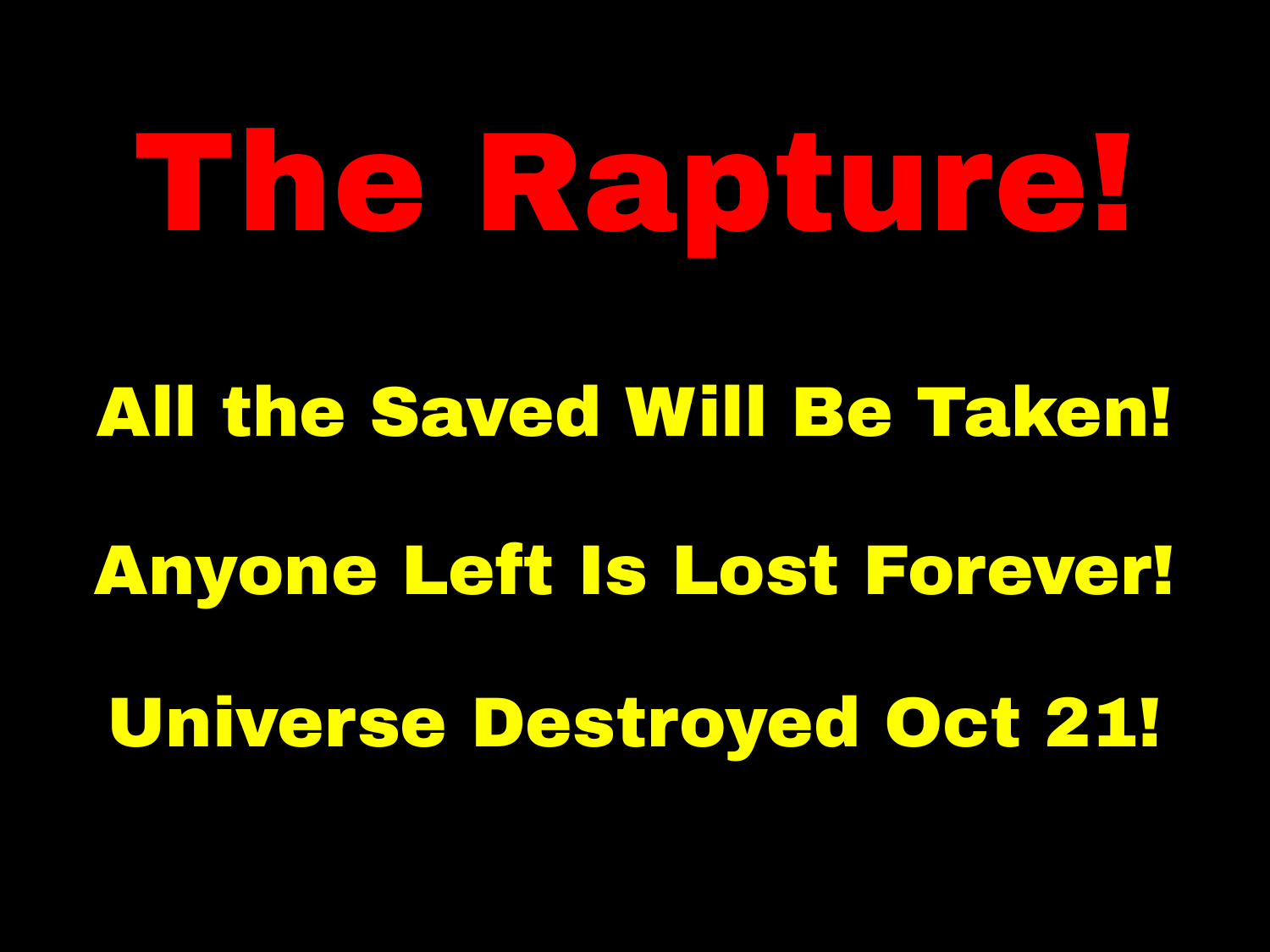

# The Rapture!
All the Saved Will Be Taken!

Anyone Left Is Lost Forever!

Universe Destroyed Oct 21!